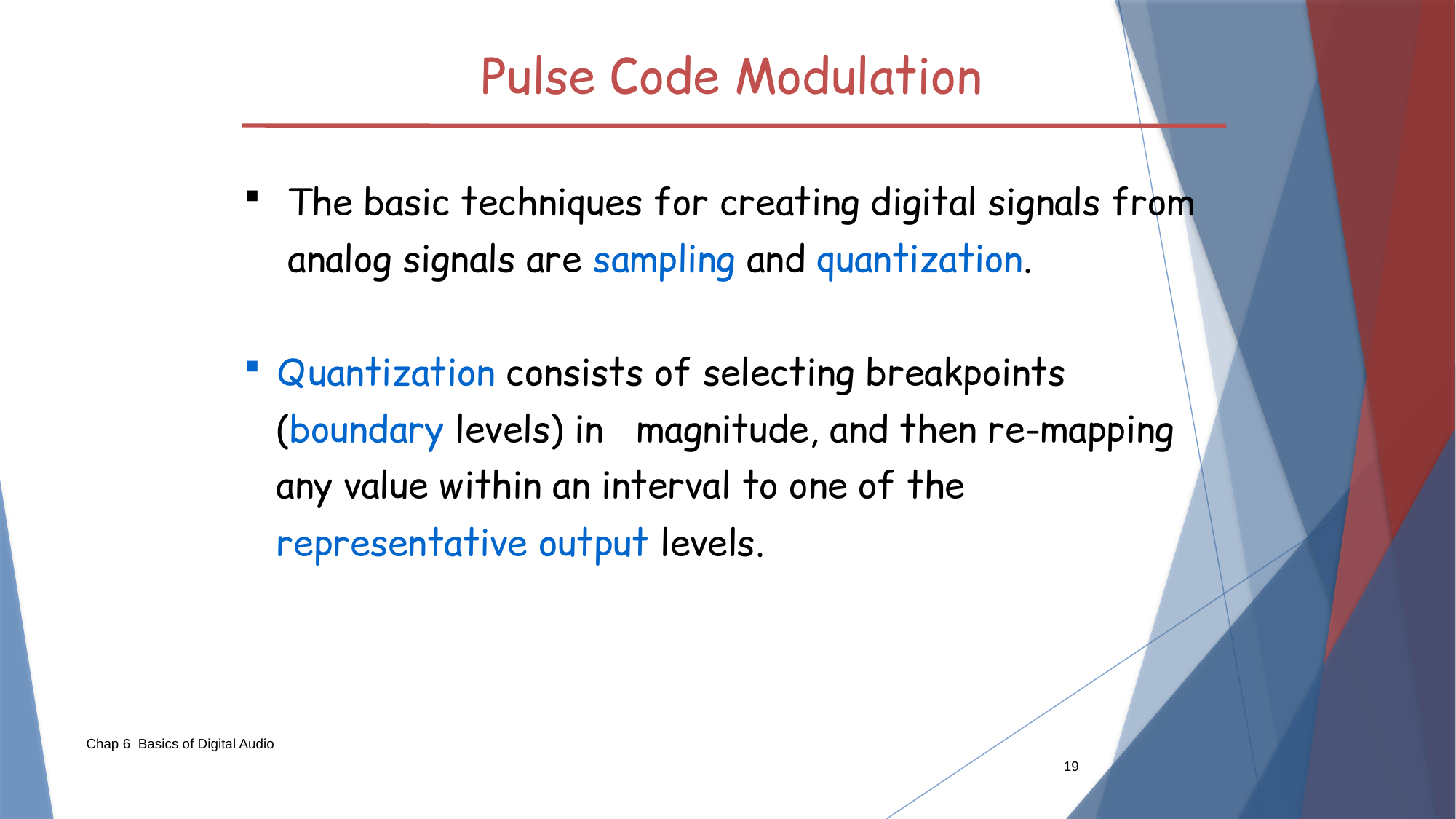

Pulse Code Modulation

 The basic techniques for creating digital signals from
    analog signals are sampling and quantization.

Quantization consists of selecting breakpoints (boundary levels) in   magnitude, and then re-mapping any value within an interval to one of the representative output levels.
Chap 6  Basics of Digital Audio
19